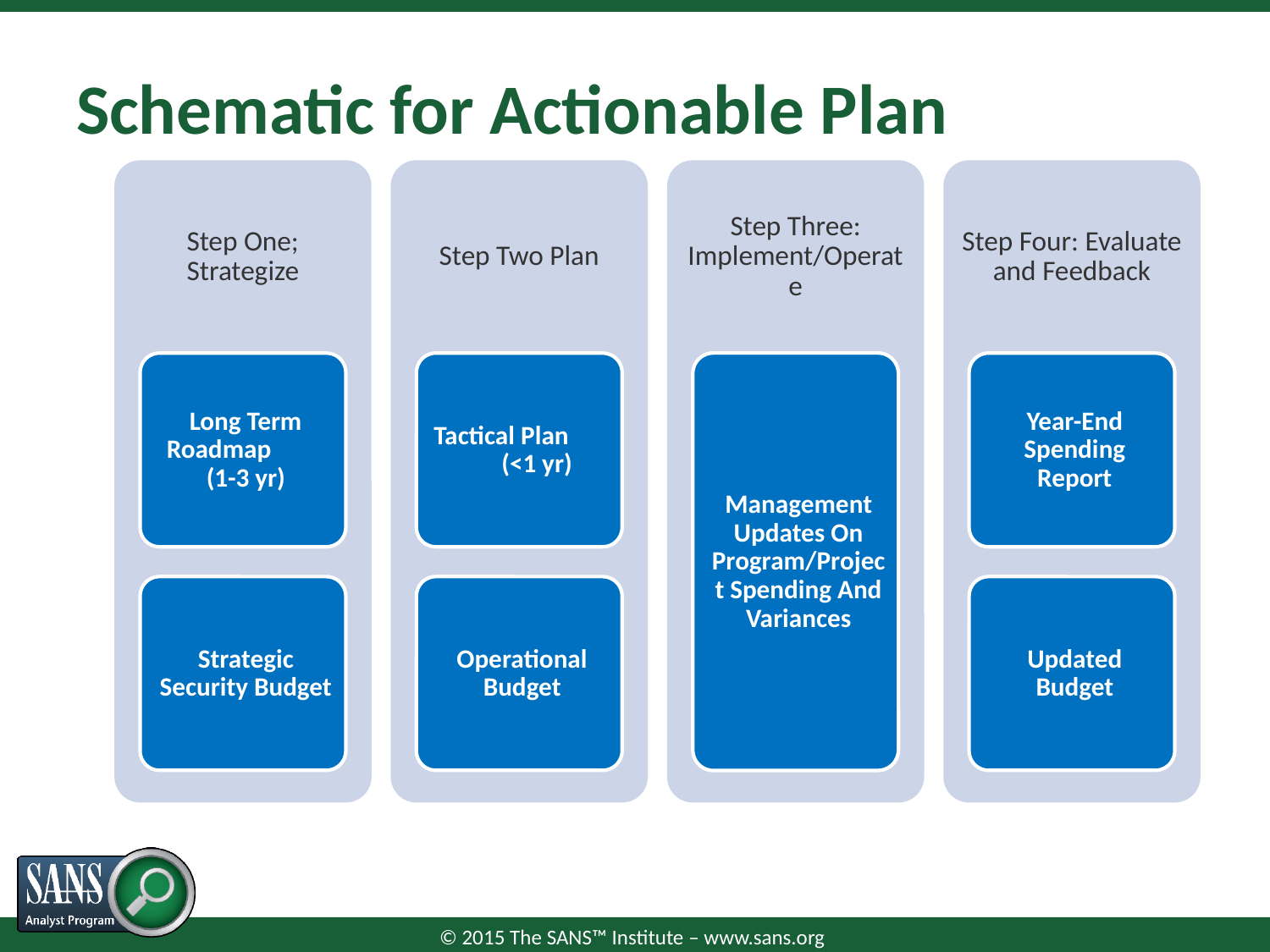

# Schematic for Actionable Plan
Step One; Strategize
Long Term Roadmap          (1-3 yr)
Strategic Security Budget
Step Two Plan
Tactical Plan             (<1 yr)
Operational Budget
Step Three: Implement/Operate
Management Updates On Program/Project Spending And Variances
Step Four: Evaluate and Feedback
Year-End Spending Report
Updated Budget